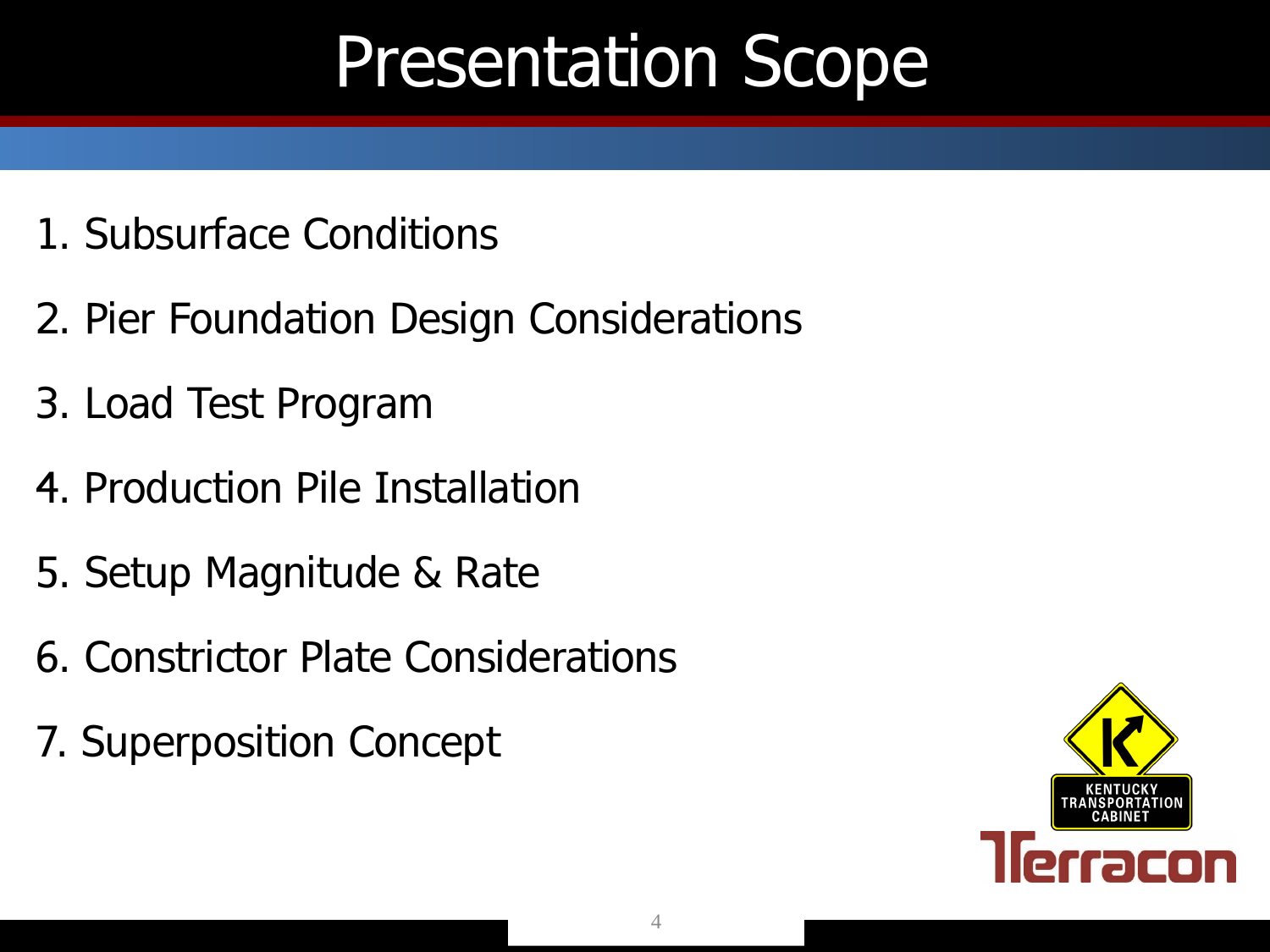

# Presentation Scope
1. Subsurface Conditions
2. Pier Foundation Design Considerations
3. Load Test Program
4. Production Pile Installation
5. Setup Magnitude & Rate
6. Constrictor Plate Considerations
7. Superposition Concept

4